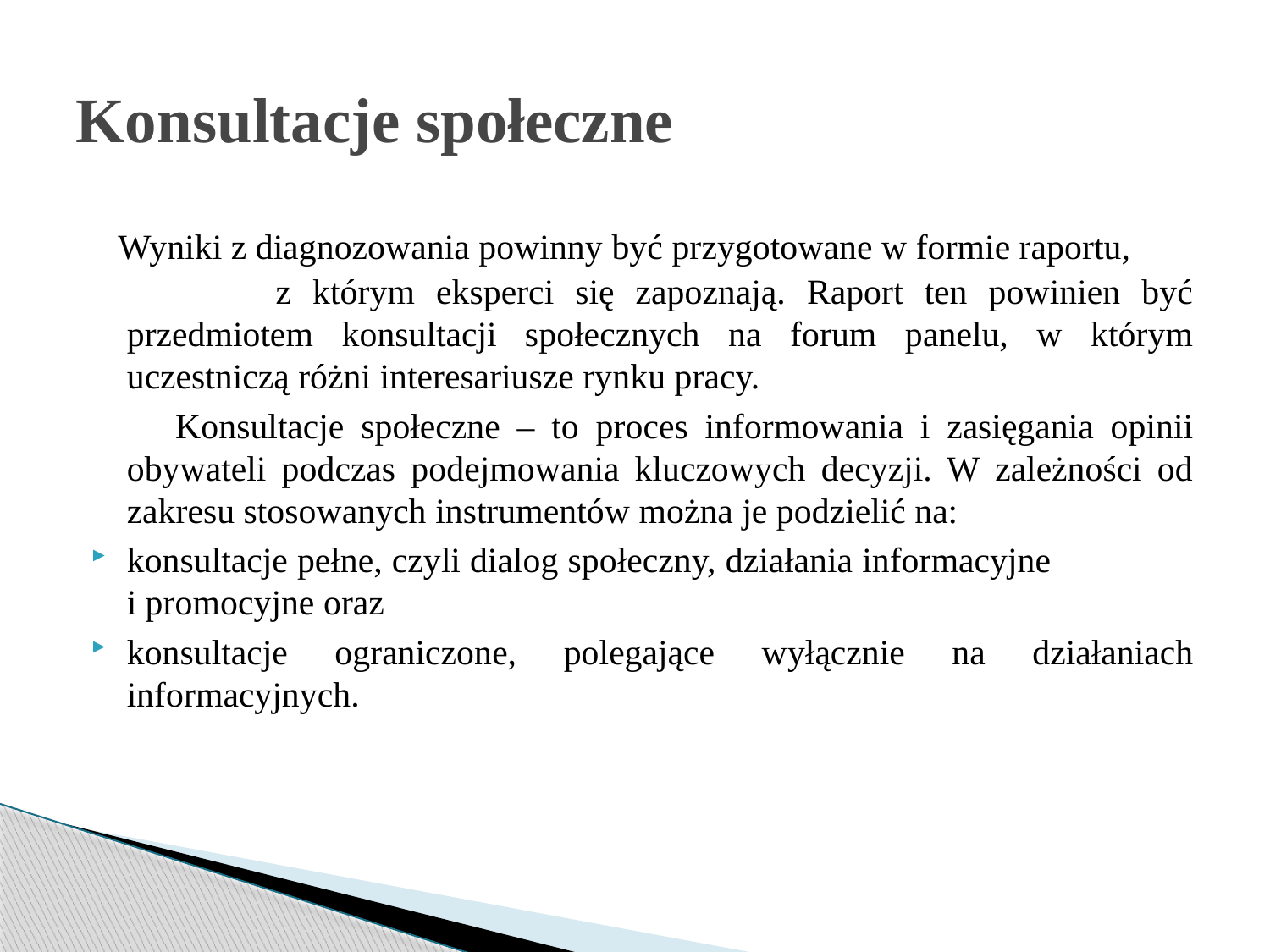

# Konsultacje społeczne
  Wyniki z diagnozowania powinny być przygotowane w formie raportu,               z którym eksperci się zapoznają. Raport ten powinien być przedmiotem konsultacji społecznych na forum panelu, w którym uczestniczą różni interesariusze rynku pracy.
     Konsultacje społeczne – to proces informowania i zasięgania opinii obywateli podczas podejmowania kluczowych decyzji. W zależności od zakresu stosowanych instrumentów można je podzielić na:
konsultacje pełne, czyli dialog społeczny, działania informacyjne                i promocyjne oraz
konsultacje ograniczone, polegające wyłącznie na działaniach informacyjnych.